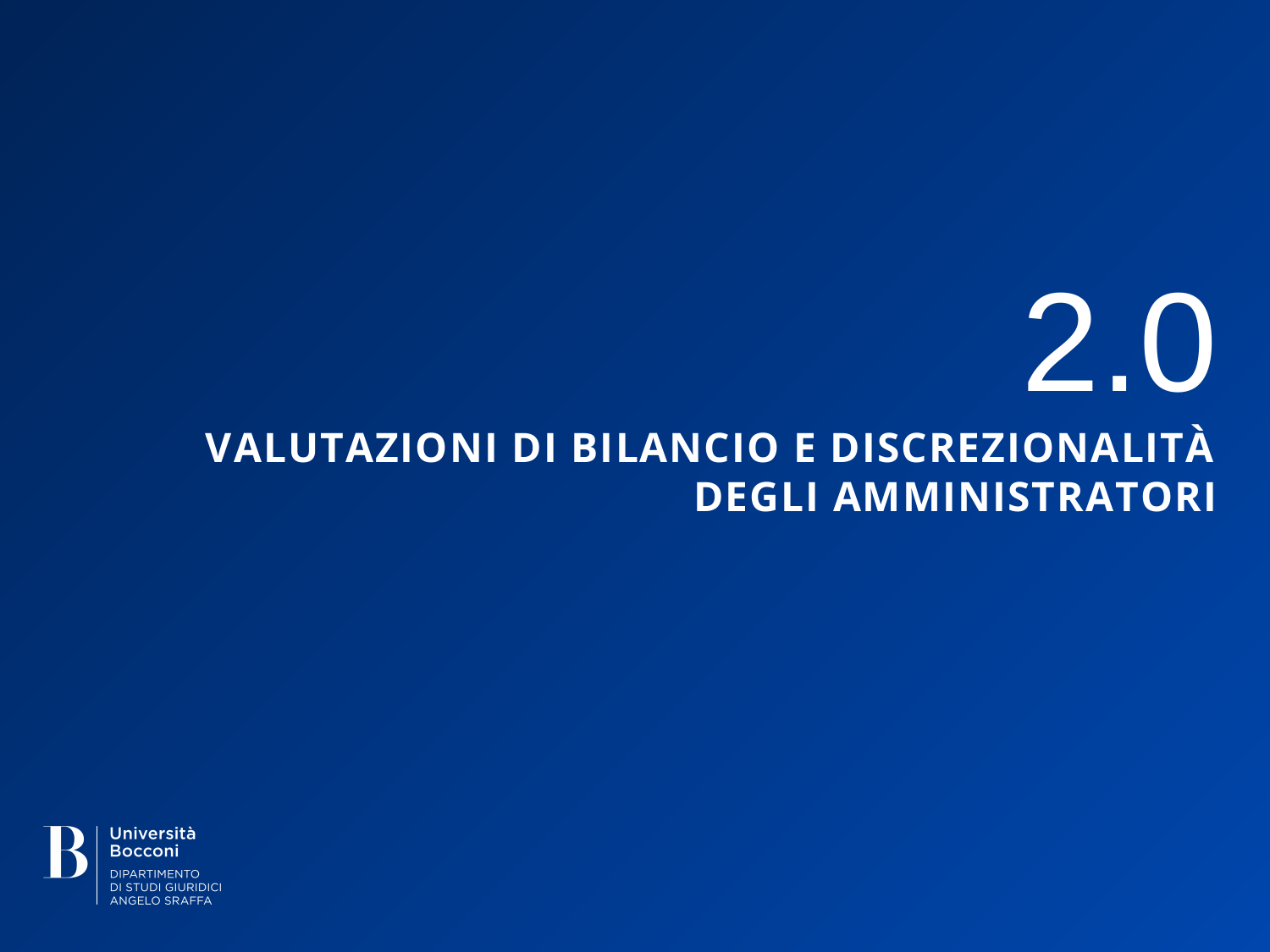

2.0
# Valutazioni di bilancio e discrezionalità degli amministratori